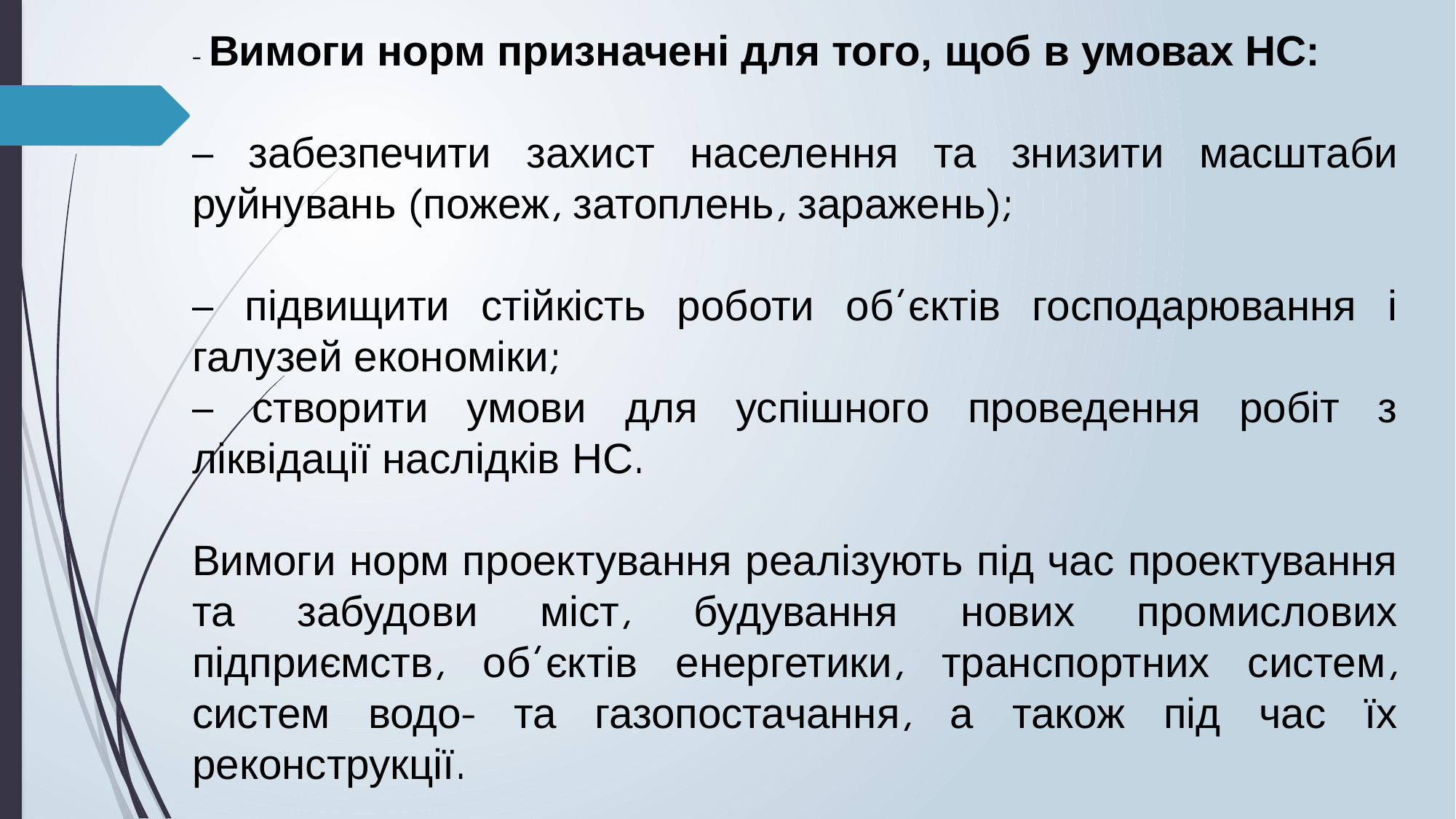

- Вимоги норм призначені для того, щоб в умовах НС:

– забезпечити захист населення та знизити масштаби руйнувань (пожеж, затоплень, заражень);

– підвищити стійкість роботи об’єктів господарювання і галузей економіки;
– створити умови для успішного проведення робіт з ліквідації наслідків НС.

Вимоги норм проектування реалізують під час проектування та забудови міст, будування нових промислових підприємств, об’єктів енергетики, транспортних систем, систем водо- та газопостачання, а також під час їх реконструкції.